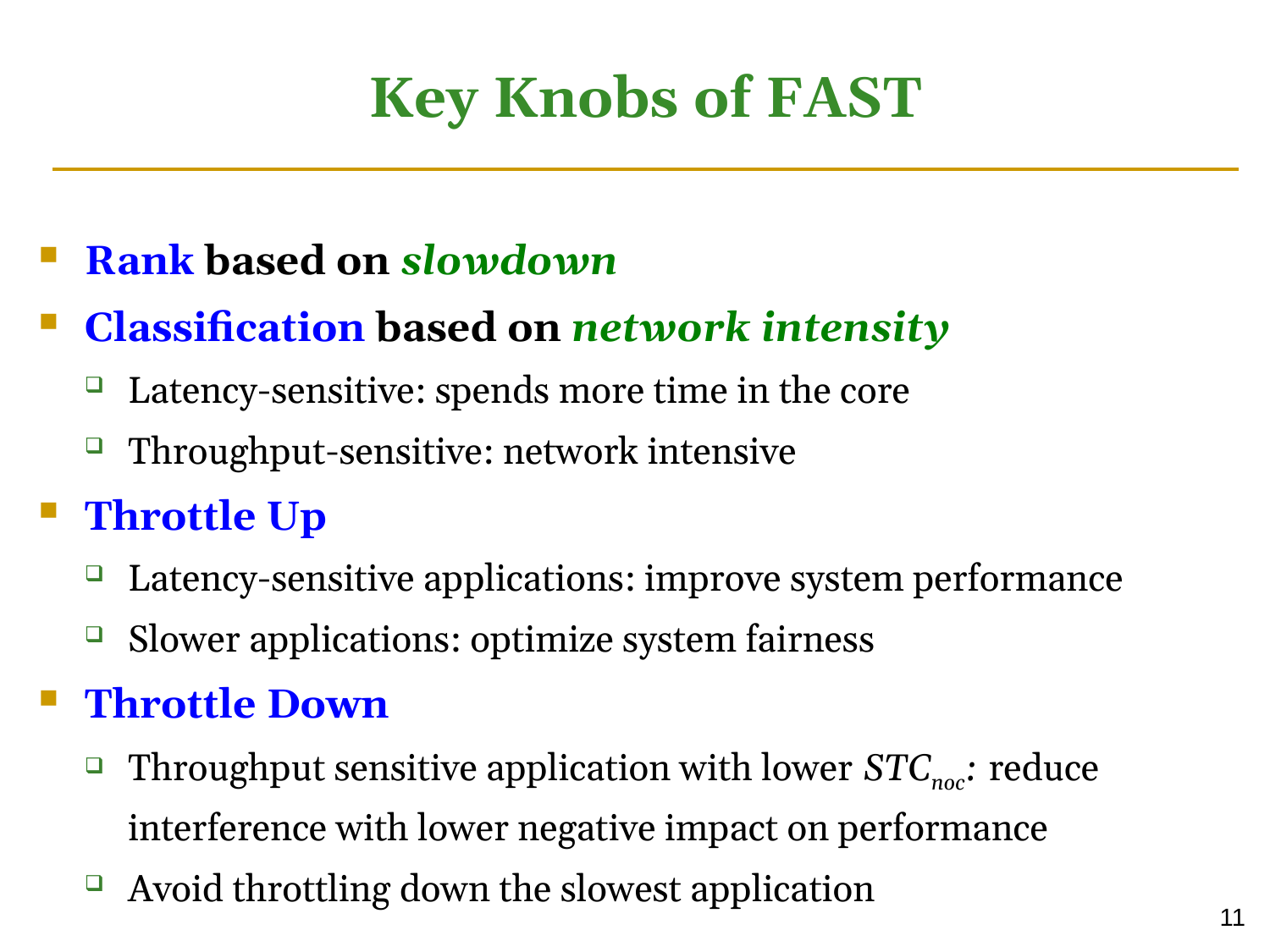

# Key Knobs of FAST
Rank based on slowdown
Classification based on network intensity
Latency-sensitive: spends more time in the core
Throughput-sensitive: network intensive
Throttle Up
Latency-sensitive applications: improve system performance
Slower applications: optimize system fairness
Throttle Down
Throughput sensitive application with lower STCnoc: reduce interference with lower negative impact on performance
Avoid throttling down the slowest application
11